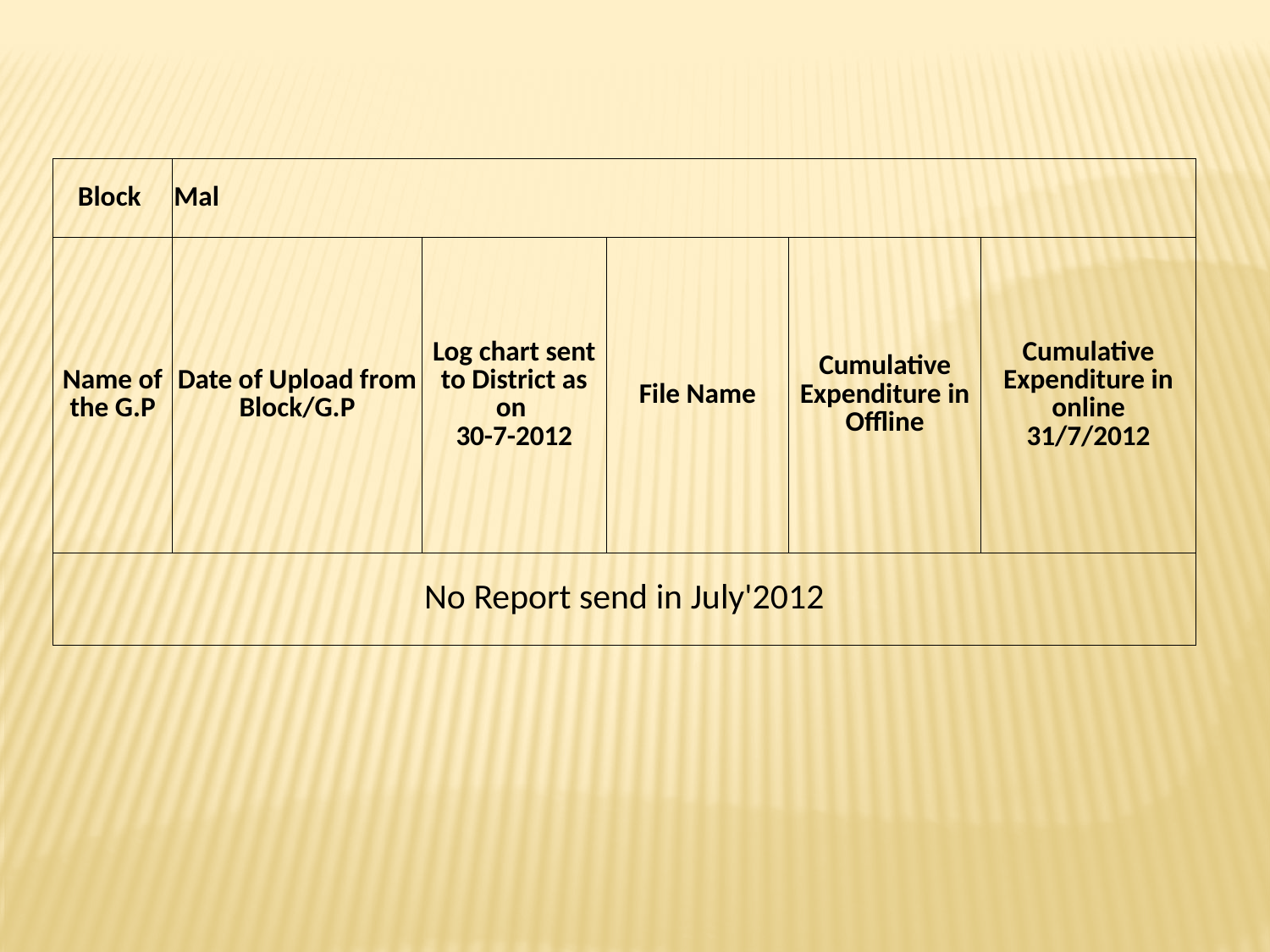

| Block | Mal |  |  |  |  |
| --- | --- | --- | --- | --- | --- |
| Name of the G.P | Date of Upload from Block/G.P | Log chart sent to District as on 30-7-2012 | File Name | Cumulative Expenditure in Offline | Cumulative Expenditure in online 31/7/2012 |
| No Report send in July'2012 |  |  |  |  |  |